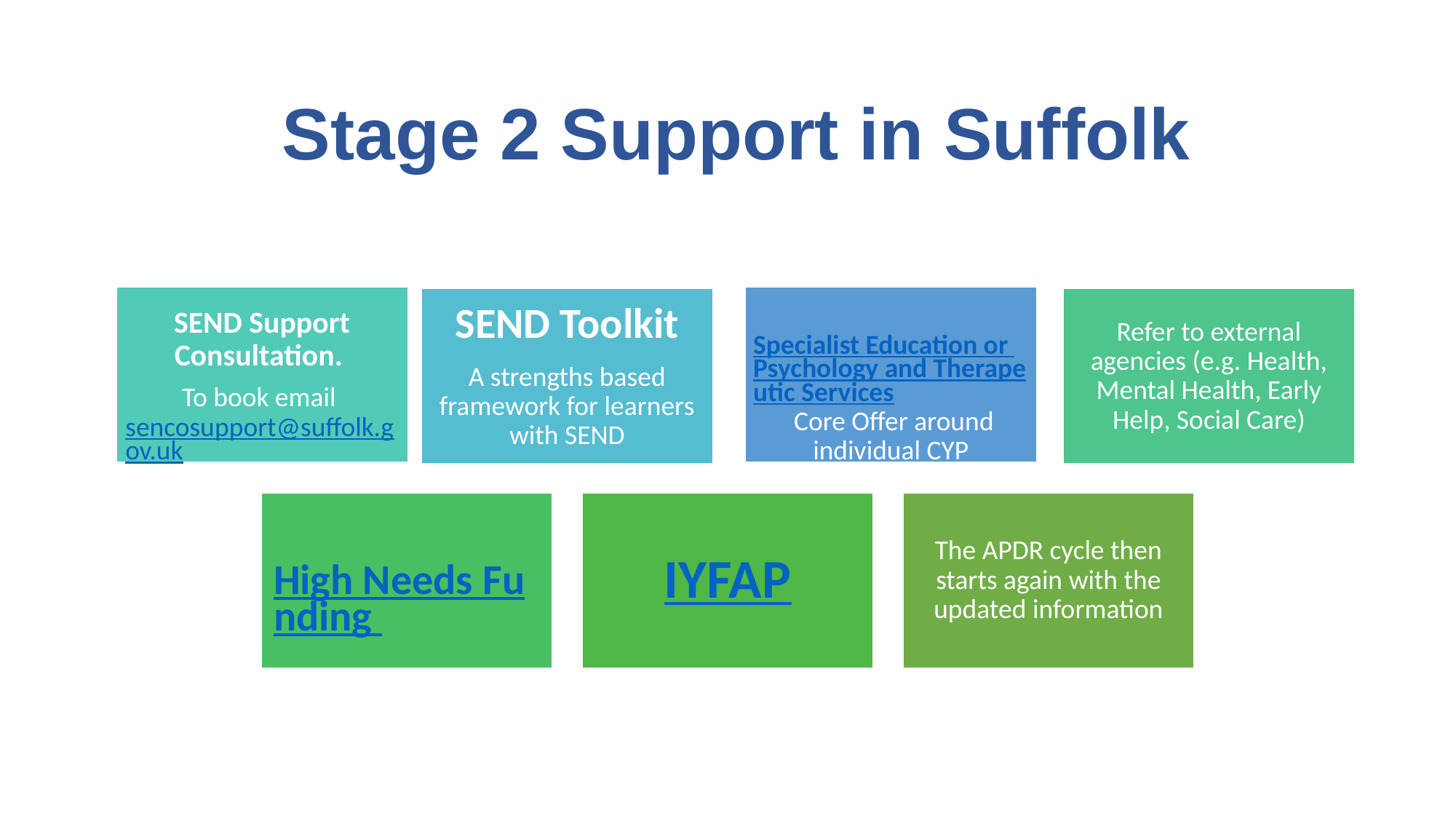

# Stage 2 Support in Suffolk
Specialist Education or Psychology and Therapeutic Services Core Offer around individual CYP
SEND Toolkit
A strengths based framework for learners with SEND
SEND Support Consultation.
To book email sencosupport@suffolk.gov.uk
Refer to external agencies (e.g. Health, Mental Health, Early Help, Social Care)
High Needs Funding
IYFAP
The APDR cycle then starts again with the updated information